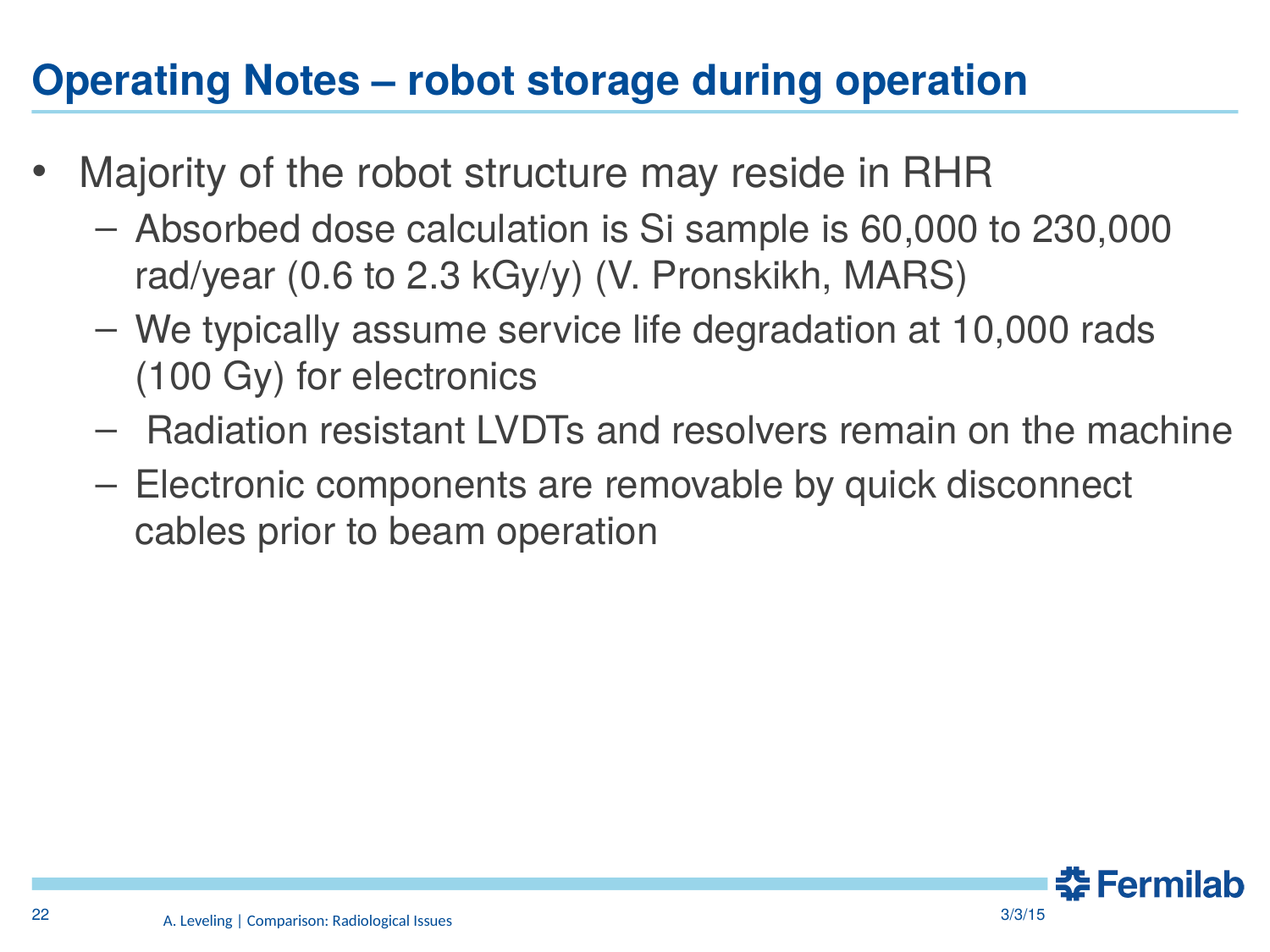

# Operating Notes – robot storage during operation
Majority of the robot structure may reside in RHR
Absorbed dose calculation is Si sample is 60,000 to 230,000 rad/year (0.6 to 2.3 kGy/y) (V. Pronskikh, MARS)
We typically assume service life degradation at 10,000 rads (100 Gy) for electronics
 Radiation resistant LVDTs and resolvers remain on the machine
Electronic components are removable by quick disconnect cables prior to beam operation
22
3/3/15